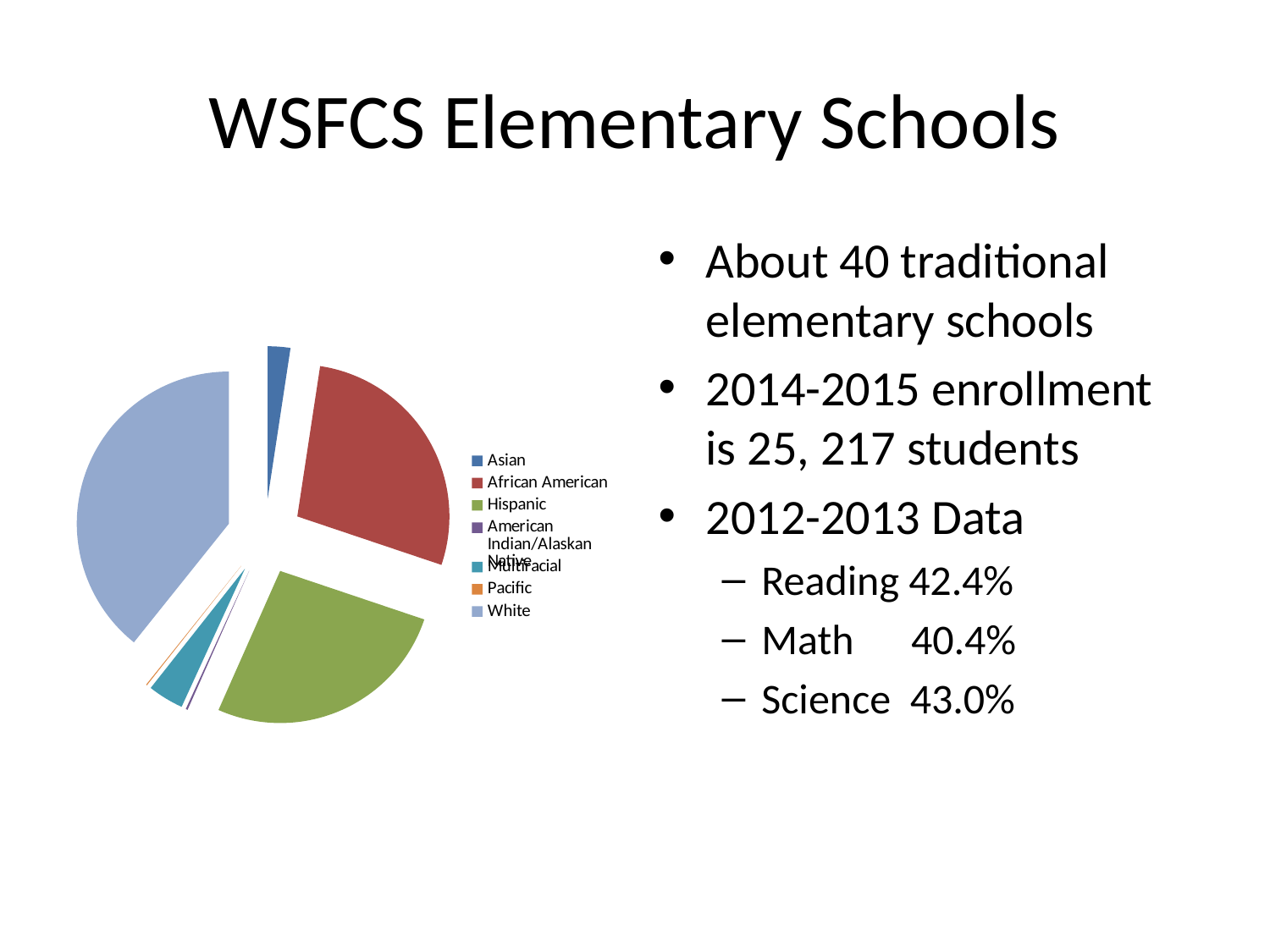

# WSFCS Elementary Schools

### Chart

| Category |  |
|---|---|
| Asian | 2.4 |
| African American | 27.8 |
| Hispanic | 26.5 |
| American Indian/Alaskan Native | 0.2 |
| Multiracial | 3.8 |
| Pacific | 0.1 |
| White | 39.3 |
About 40 traditional elementary schools
2014-2015 enrollment is 25, 217 students
2012-2013 Data
Reading 42.4%
Math      40.4%
Science  43.0%